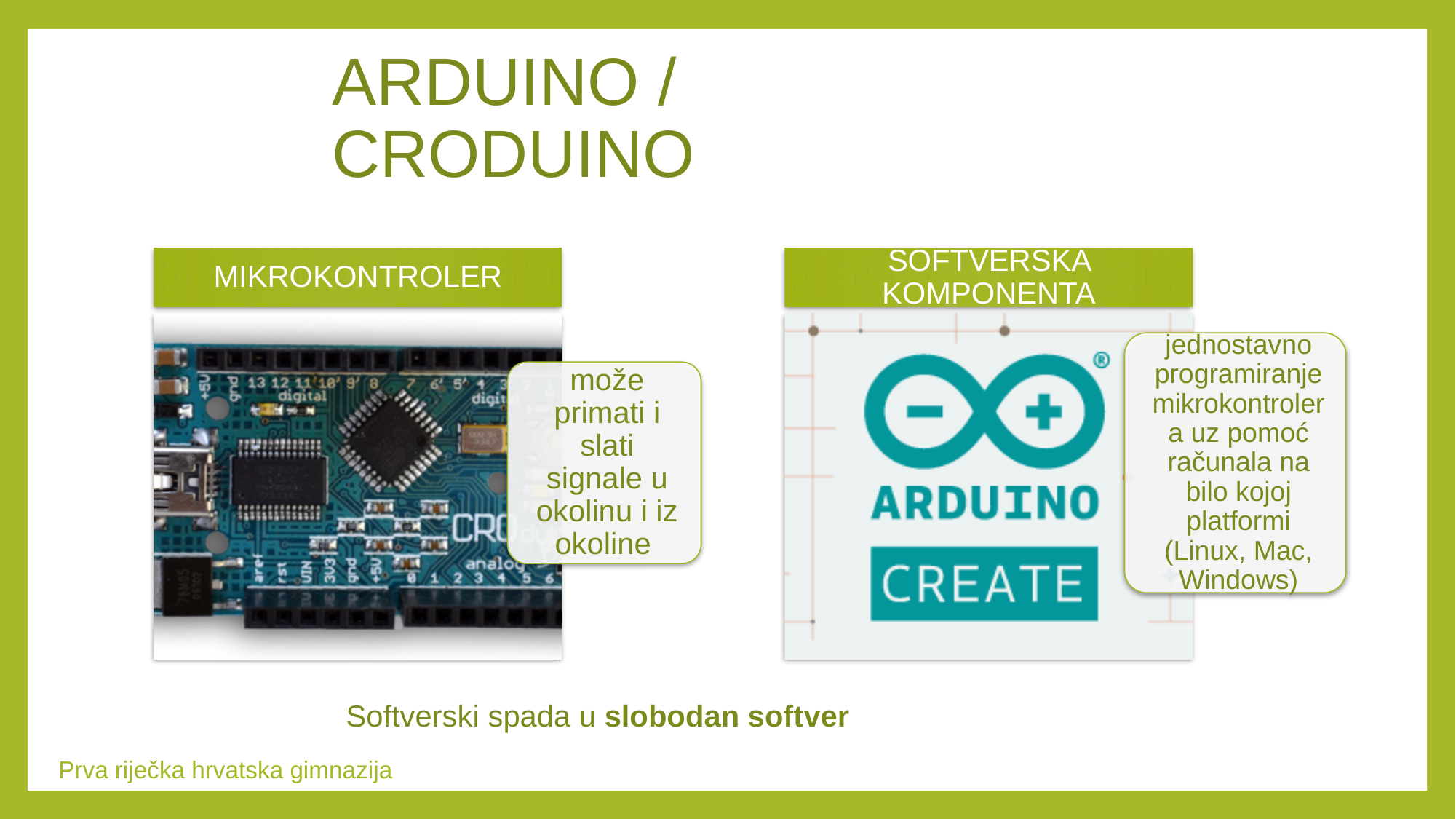

# ARDUINO / CRODUINO
može primati i slati signale u okolinu i iz okoline
MIKROKONTROLER
jednostavno programiranje mikrokontrolera uz pomoć računala na bilo kojoj platformi (Linux, Mac, Windows)
SOFTVERSKA KOMPONENTA
Softverski spada u slobodan softver
Prva riječka hrvatska gimnazija